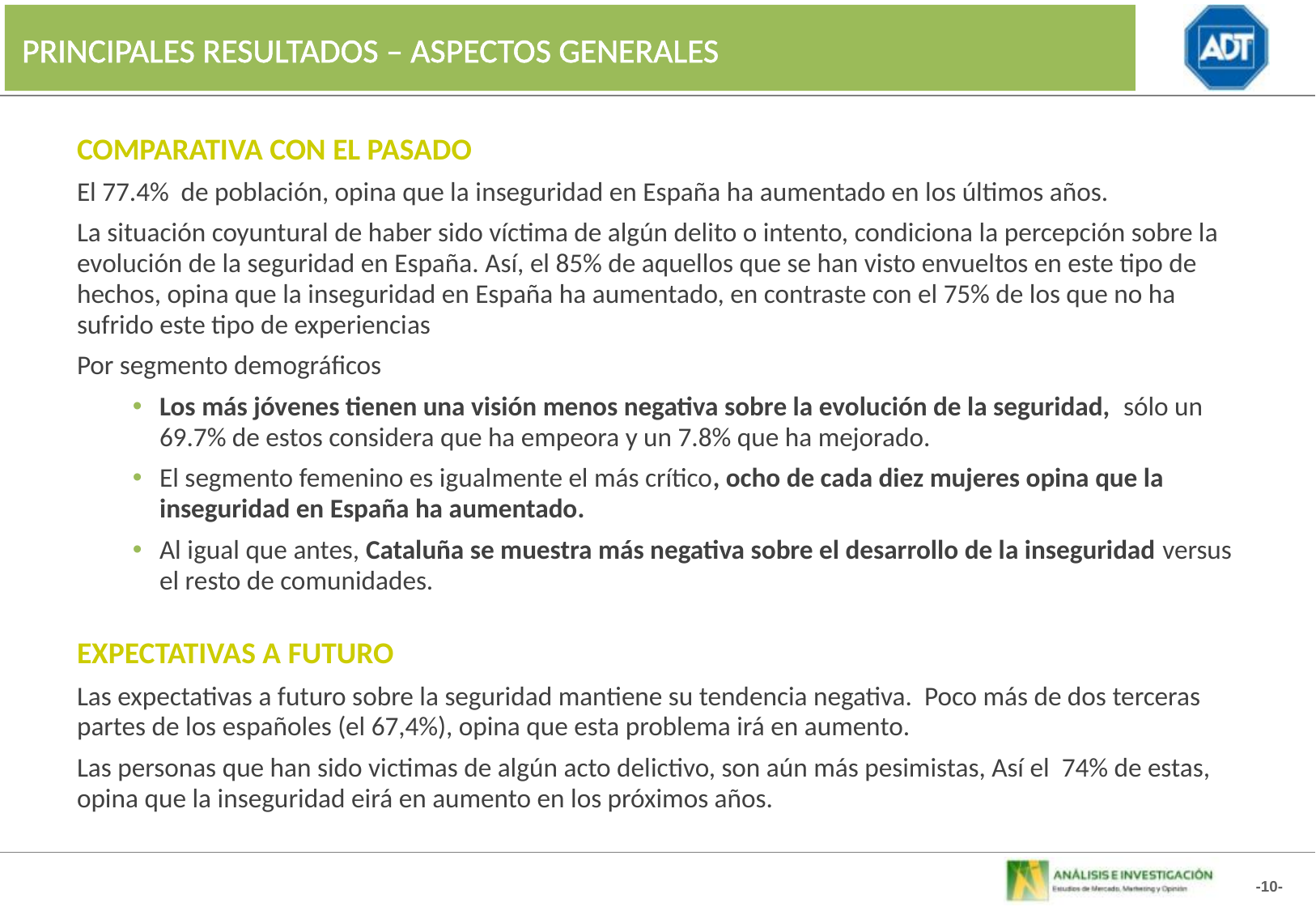

PRINCIPALES RESULTADOS – ASPECTOS GENERALES
COMPARATIVA CON EL PASADO
El 77.4%  de población, opina que la inseguridad en España ha aumentado en los últimos años.
La situación coyuntural de haber sido víctima de algún delito o intento, condiciona la percepción sobre la evolución de la seguridad en España. Así, el 85% de aquellos que se han visto envueltos en este tipo de hechos, opina que la inseguridad en España ha aumentado, en contraste con el 75% de los que no ha sufrido este tipo de experiencias
Por segmento demográficos
Los más jóvenes tienen una visión menos negativa sobre la evolución de la seguridad,  sólo un 69.7% de estos considera que ha empeora y un 7.8% que ha mejorado.
El segmento femenino es igualmente el más crítico, ocho de cada diez mujeres opina que la inseguridad en España ha aumentado.
Al igual que antes, Cataluña se muestra más negativa sobre el desarrollo de la inseguridad versus el resto de comunidades.

EXPECTATIVAS A FUTURO
Las expectativas a futuro sobre la seguridad mantiene su tendencia negativa.  Poco más de dos terceras partes de los españoles (el 67,4%), opina que esta problema irá en aumento.
Las personas que han sido victimas de algún acto delictivo, son aún más pesimistas, Así el  74% de estas, opina que la inseguridad eirá en aumento en los próximos años.
-10-